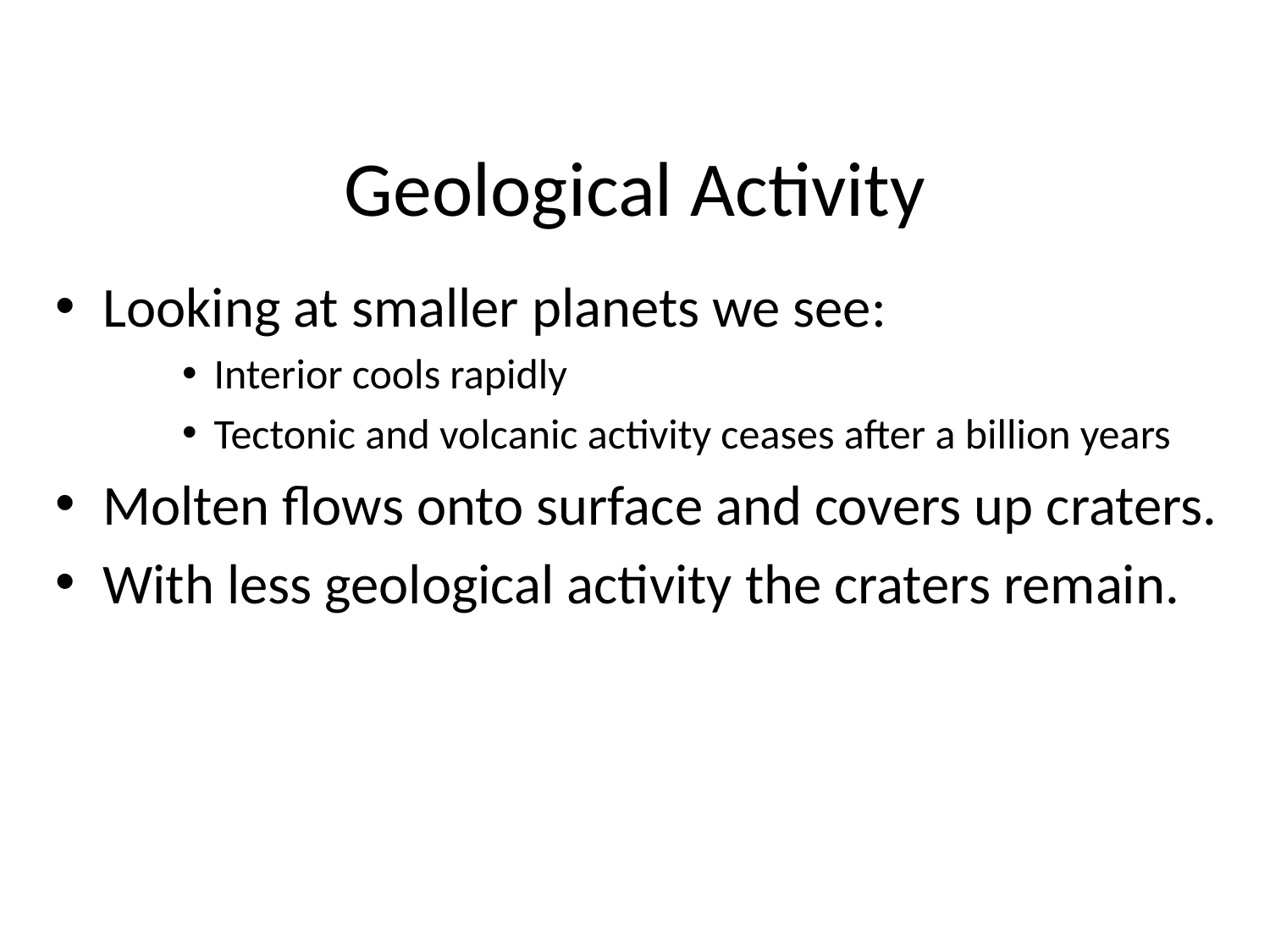

# Geological Activity
Looking at smaller planets we see:
Interior cools rapidly
Tectonic and volcanic activity ceases after a billion years
Molten flows onto surface and covers up craters.
With less geological activity the craters remain.